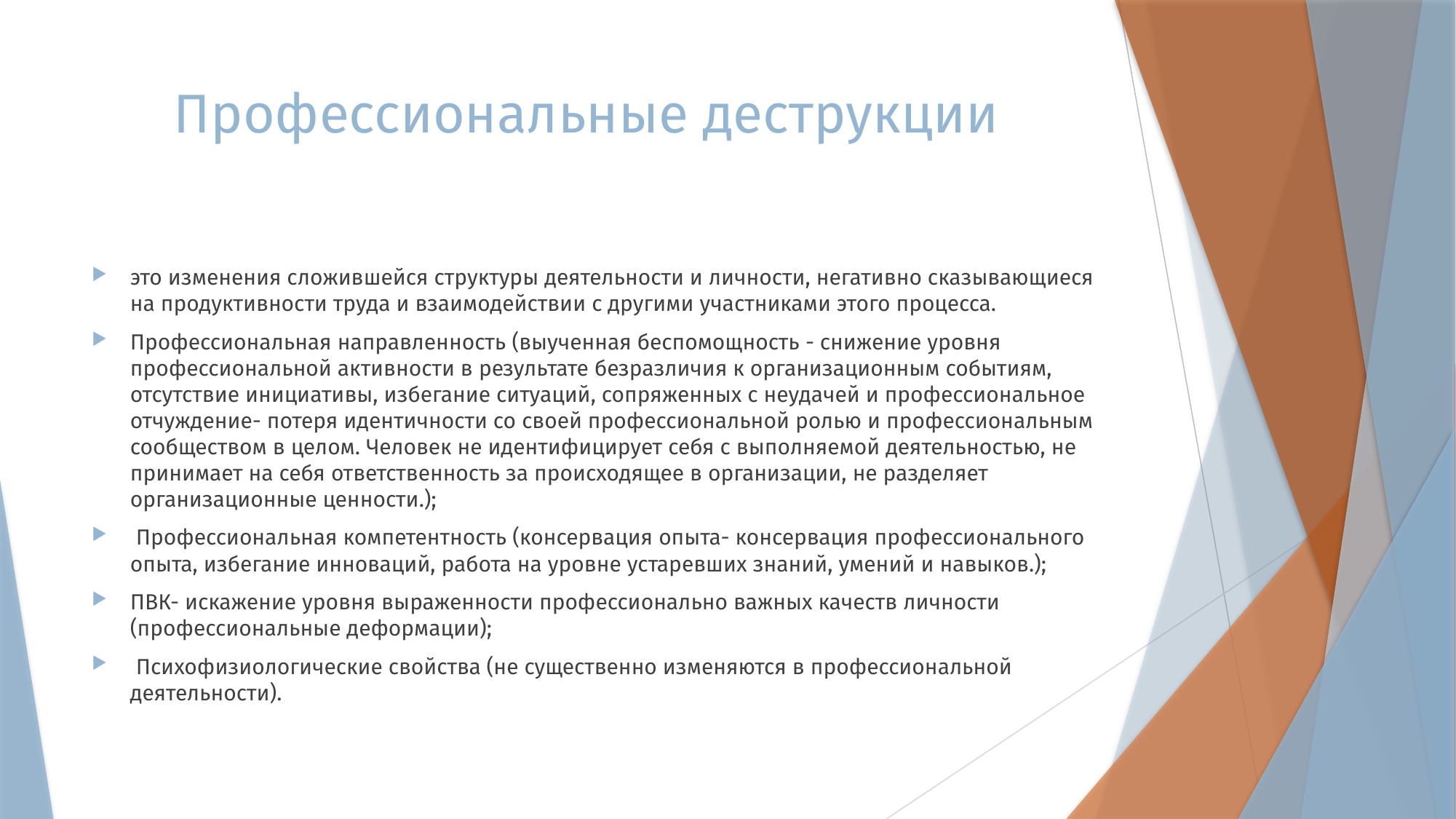

# Профессиональные деструкции
это изменения сложившейся структуры деятельности и личности, негативно сказывающиеся на продуктивности труда и взаимодействии с другими участниками этого процесса.
Профессиональная направленность (выученная беспомощность - снижение уровня профессиональной активности в результате безразличия к организационным событиям, отсутствие инициативы, избегание ситуаций, сопряженных с неудачей и профессиональное отчуждение- потеря идентичности со своей профессиональной ролью и профессиональным сообществом в целом. Человек не идентифицирует себя с выполняемой деятельностью, не принимает на себя ответственность за происходящее в организации, не разделяет организационные ценности.);
 Профессиональная компетентность (консервация опыта- консервация профессионального опыта, избегание инноваций, работа на уровне устаревших знаний, умений и навыков.);
ПВК- искажение уровня выраженности профессионально важных качеств личности (профессиональные деформации);
 Психофизиологические свойства (не существенно изменяются в профессиональной деятельности).